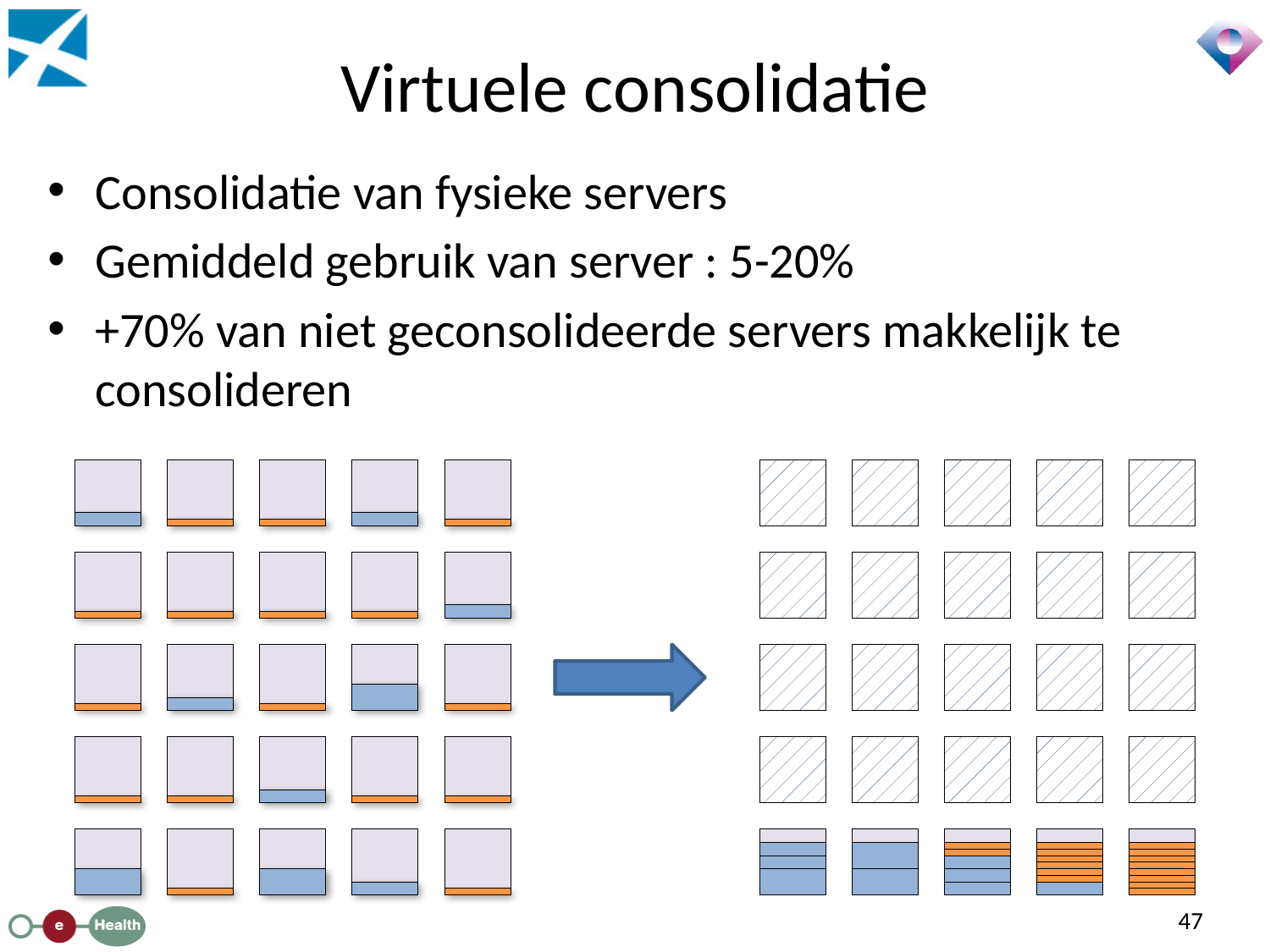

# Virtuele consolidatie
Consolidatie van fysieke servers
Gemiddeld gebruik van server : 5-20%
+70% van niet geconsolideerde servers makkelijk te consolideren

47